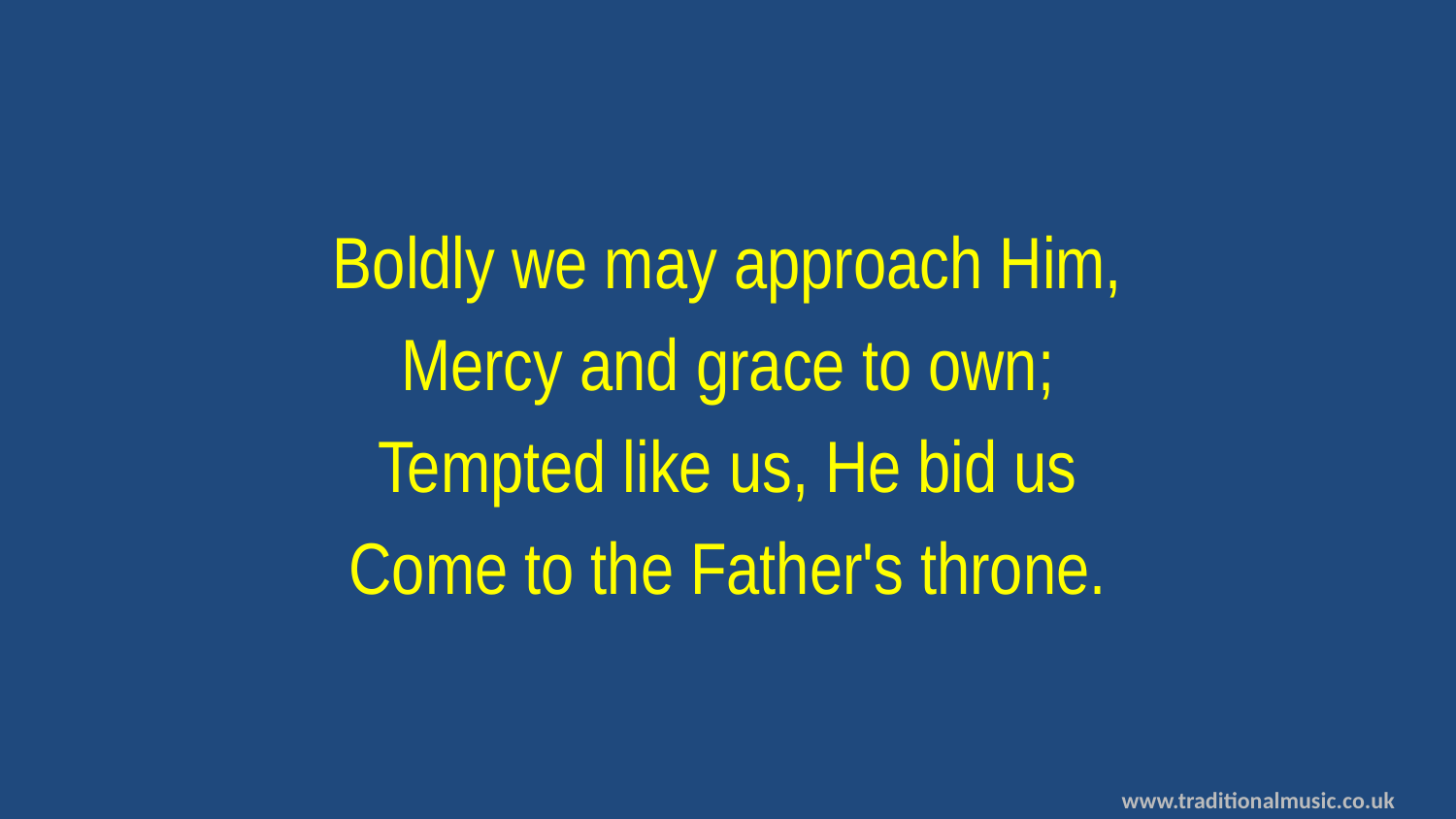

Boldly we may approach Him,
Mercy and grace to own;
Tempted like us, He bid us
Come to the Father's throne.